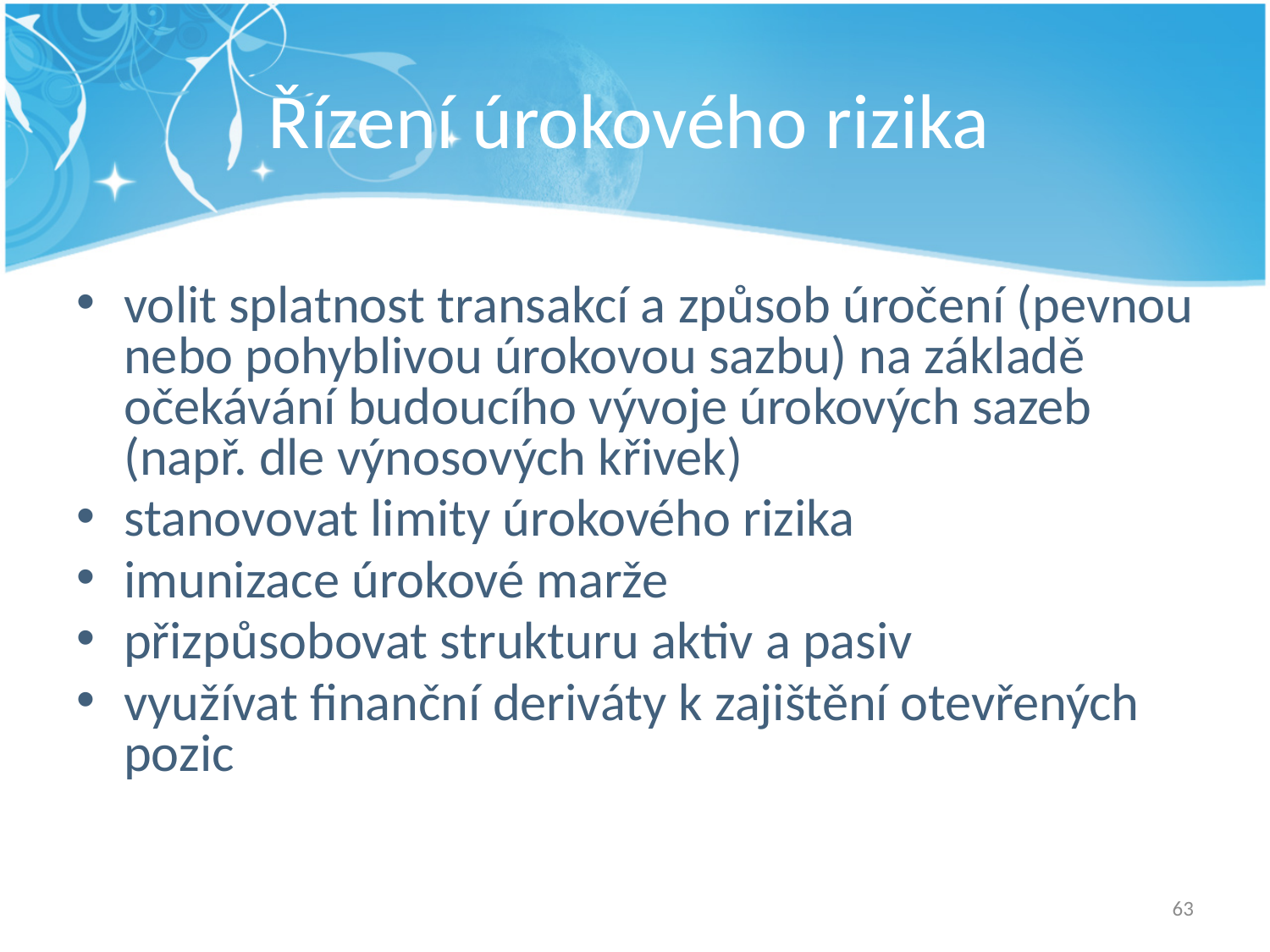

# Řízení úrokového rizika
volit splatnost transakcí a způsob úročení (pevnou nebo pohyblivou úrokovou sazbu) na základě očekávání budoucího vývoje úrokových sazeb (např. dle výnosových křivek)
stanovovat limity úrokového rizika
imunizace úrokové marže
přizpůsobovat strukturu aktiv a pasiv
využívat finanční deriváty k zajištění otevřených pozic
63